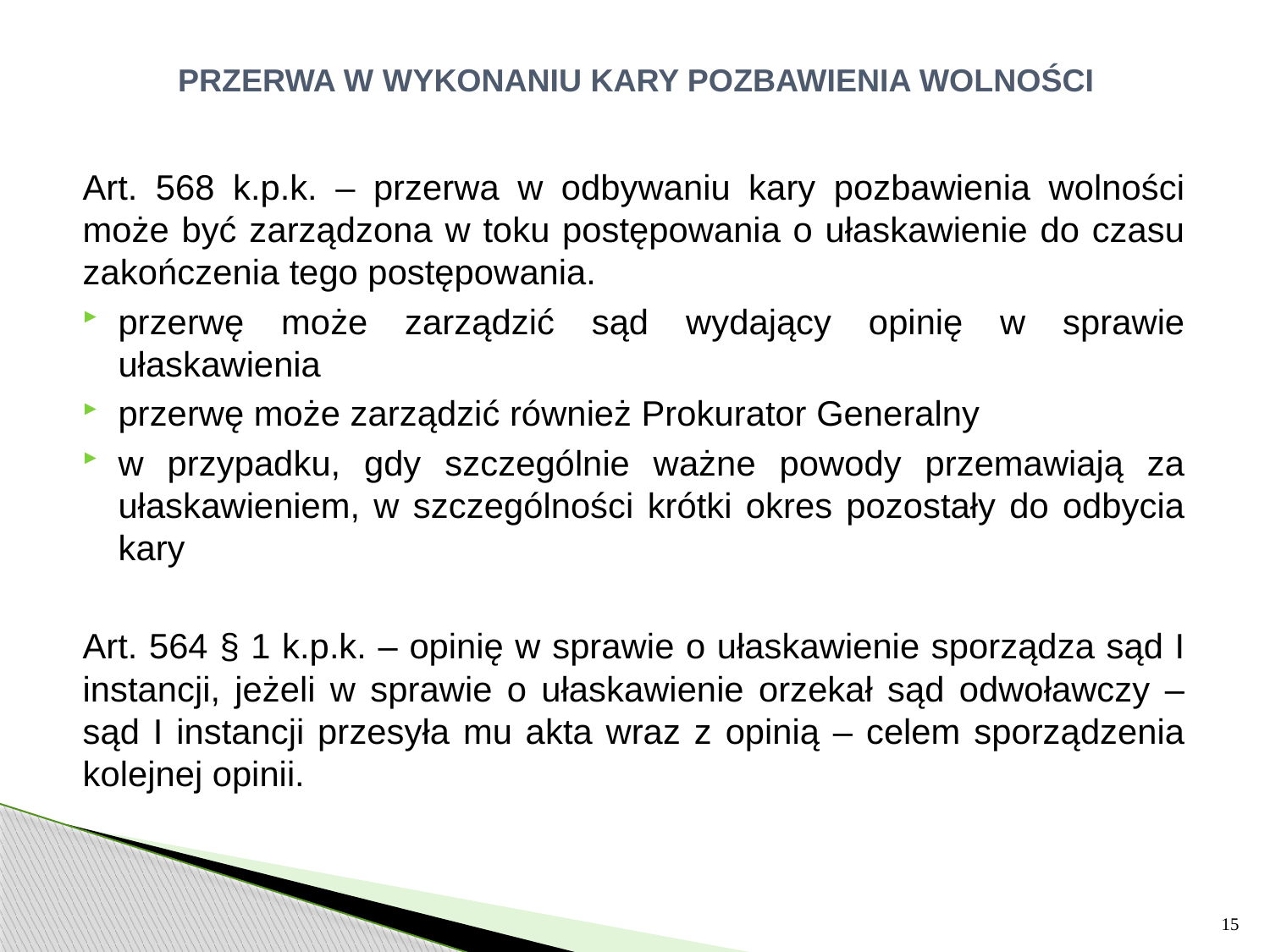

# PRZERWA W WYKONANIU KARY POZBAWIENIA WOLNOŚCI
Art. 568 k.p.k. – przerwa w odbywaniu kary pozbawienia wolności może być zarządzona w toku postępowania o ułaskawienie do czasu zakończenia tego postępowania.
przerwę może zarządzić sąd wydający opinię w sprawie ułaskawienia
przerwę może zarządzić również Prokurator Generalny
w przypadku, gdy szczególnie ważne powody przemawiają za ułaskawieniem, w szczególności krótki okres pozostały do odbycia kary

Art. 564 § 1 k.p.k. – opinię w sprawie o ułaskawienie sporządza sąd I instancji, jeżeli w sprawie o ułaskawienie orzekał sąd odwoławczy – sąd I instancji przesyła mu akta wraz z opinią – celem sporządzenia kolejnej opinii.

15